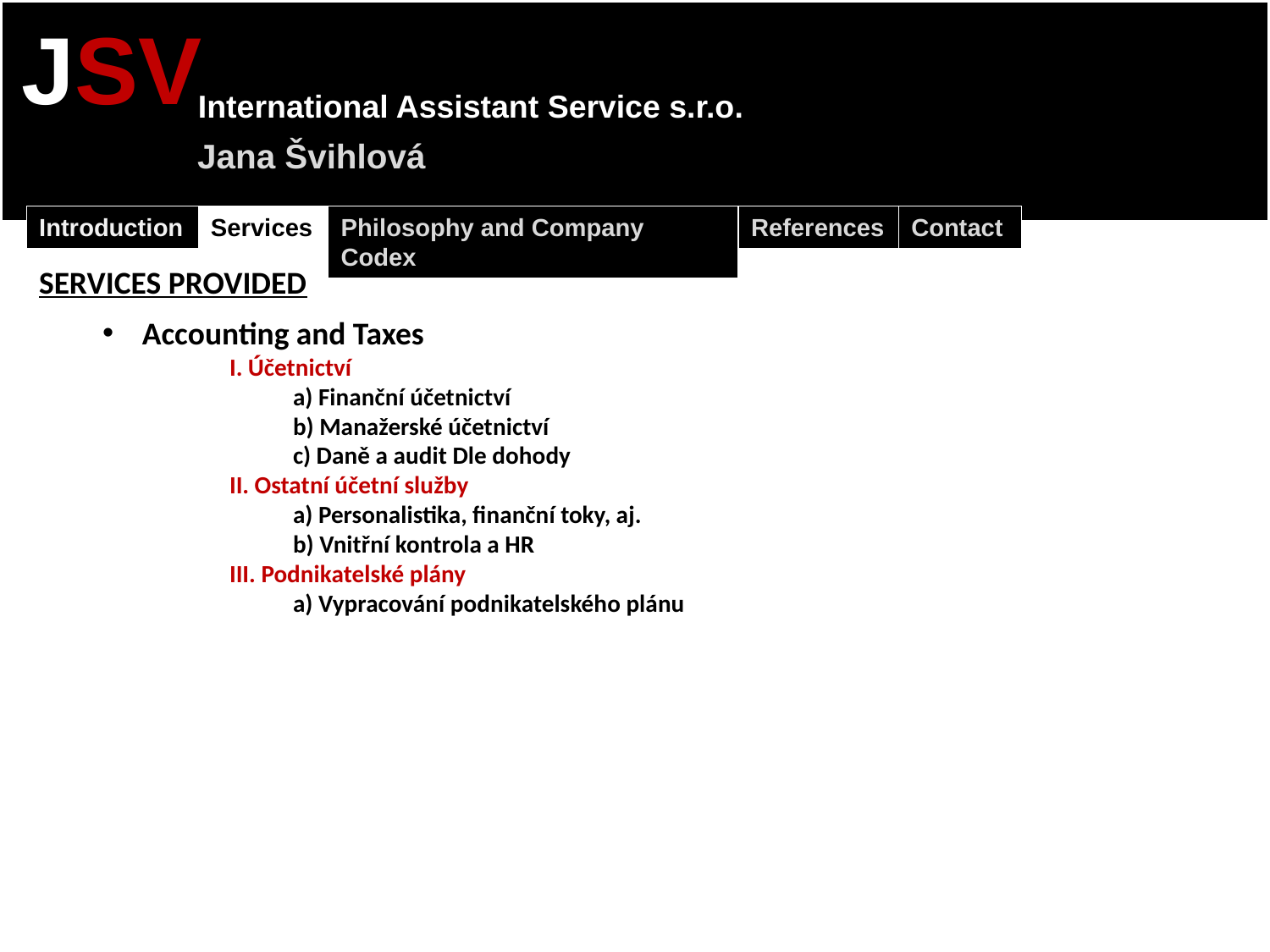

JSV
International Assistant Service s.r.o.
Jana Švihlová
Introduction
Services
Philosophy and Company Codex
References
Contact
SERVICES PROVIDED

Accounting and Taxes
I. Účetnictví
a) Finanční účetnictví
b) Manažerské účetnictví
c) Daně a audit Dle dohody
II. Ostatní účetní služby
a) Personalistika, finanční toky, aj.
b) Vnitřní kontrola a HR
III. Podnikatelské plány
a) Vypracování podnikatelského plánu